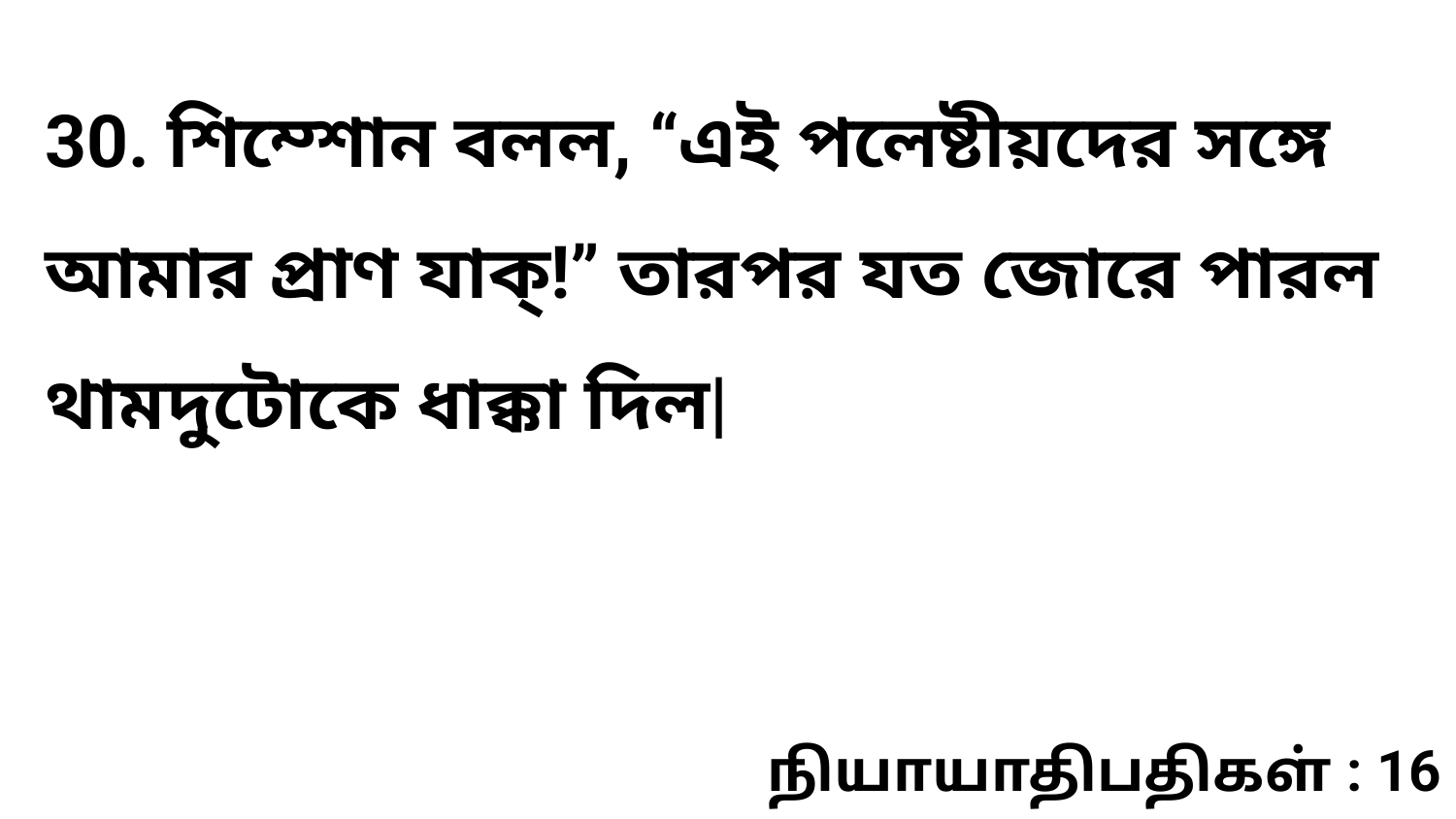

30. শিম্শোন বলল, “এই পলেষ্টীয়দের সঙ্গে আমার প্রাণ যাক্!” তারপর যত জোরে পারল থামদুটোকে ধাক্কা দিল|
நியாயாதிபதிகள் : 16